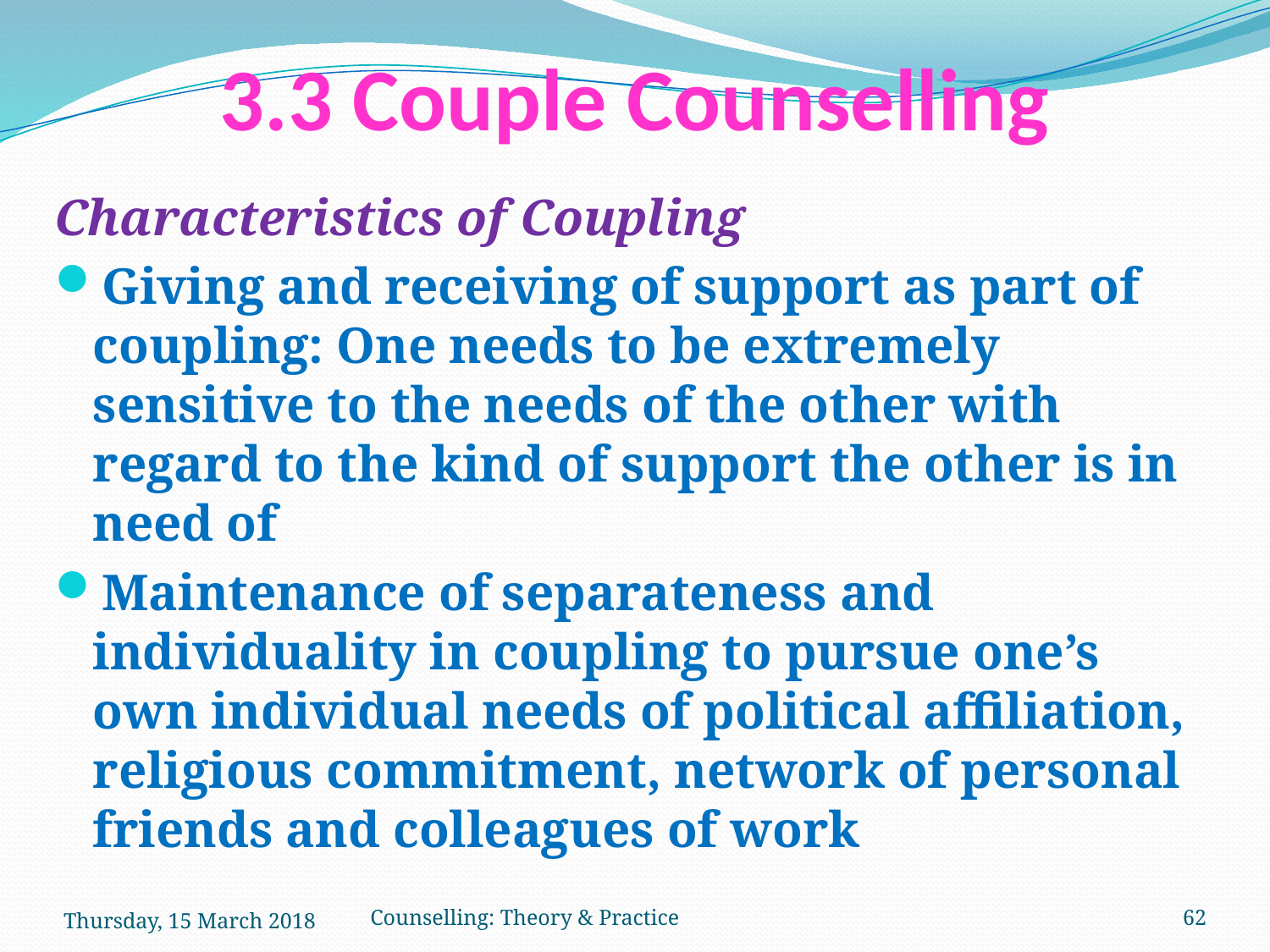

# 3.3 Couple Counselling
Characteristics of Coupling
Giving and receiving of support as part of coupling: One needs to be extremely sensitive to the needs of the other with regard to the kind of support the other is in need of
Maintenance of separateness and individuality in coupling to pursue one’s own individual needs of political affiliation, religious commitment, network of personal friends and colleagues of work
Thursday, 15 March 2018
Counselling: Theory & Practice
62